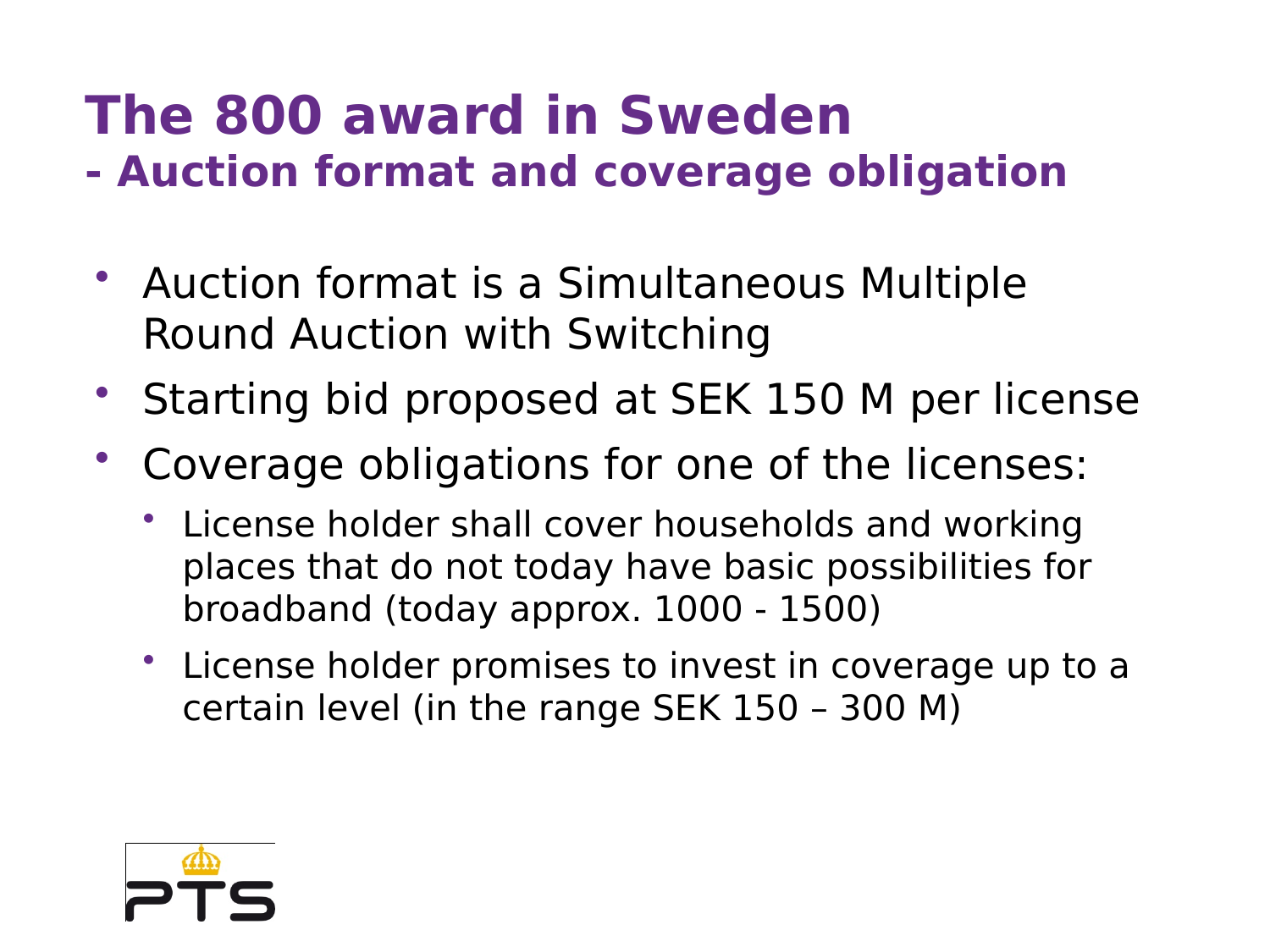

# The 800 award in Sweden - Auction format and coverage obligation
Auction format is a Simultaneous Multiple Round Auction with Switching
Starting bid proposed at SEK 150 M per license
Coverage obligations for one of the licenses:
License holder shall cover households and working places that do not today have basic possibilities for broadband (today approx. 1000 - 1500)
License holder promises to invest in coverage up to a certain level (in the range SEK 150 – 300 M)